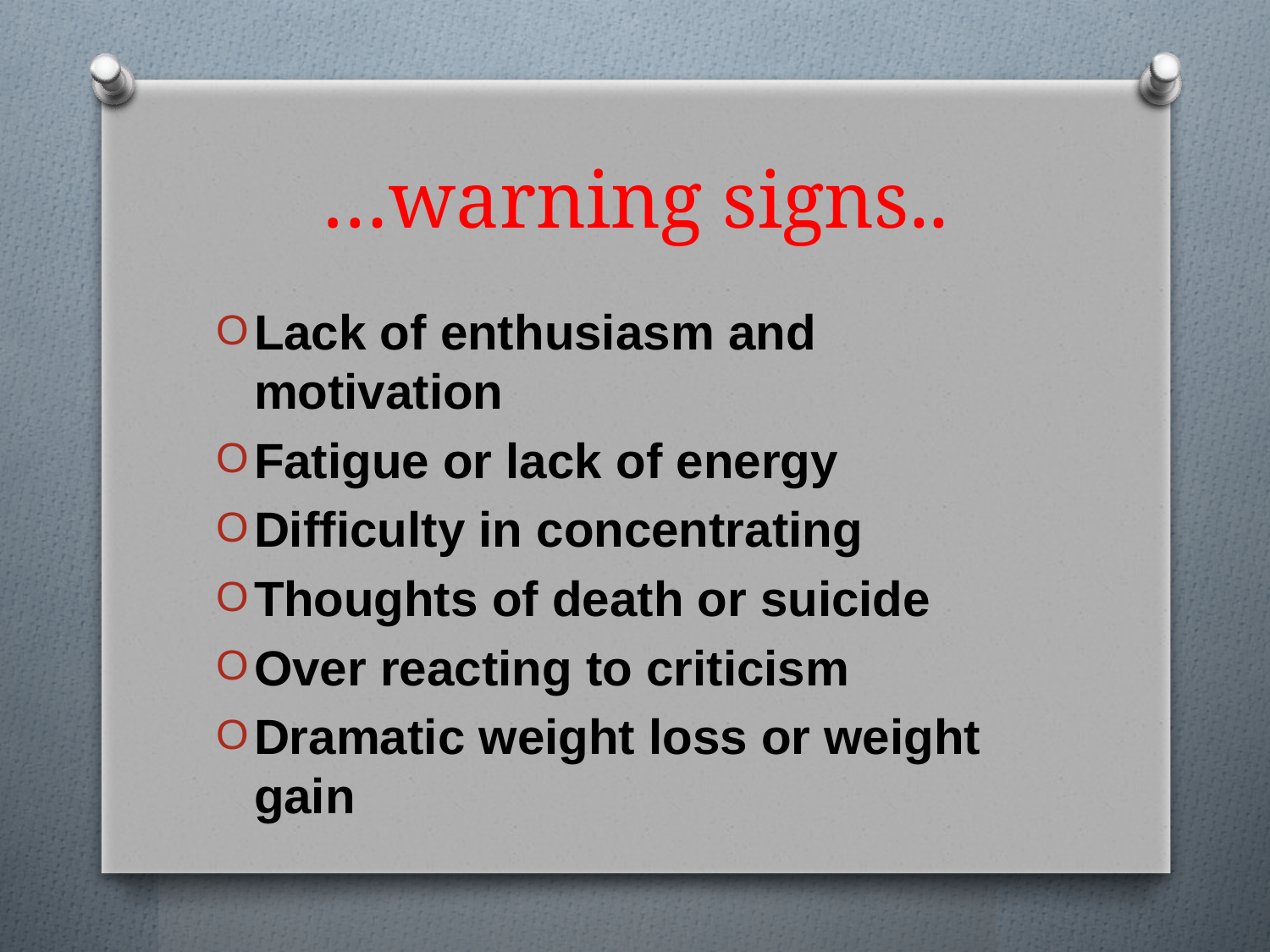

# …warning signs..
Lack of enthusiasm and motivation
Fatigue or lack of energy
Difficulty in concentrating
Thoughts of death or suicide
Over reacting to criticism
Dramatic weight loss or weight gain